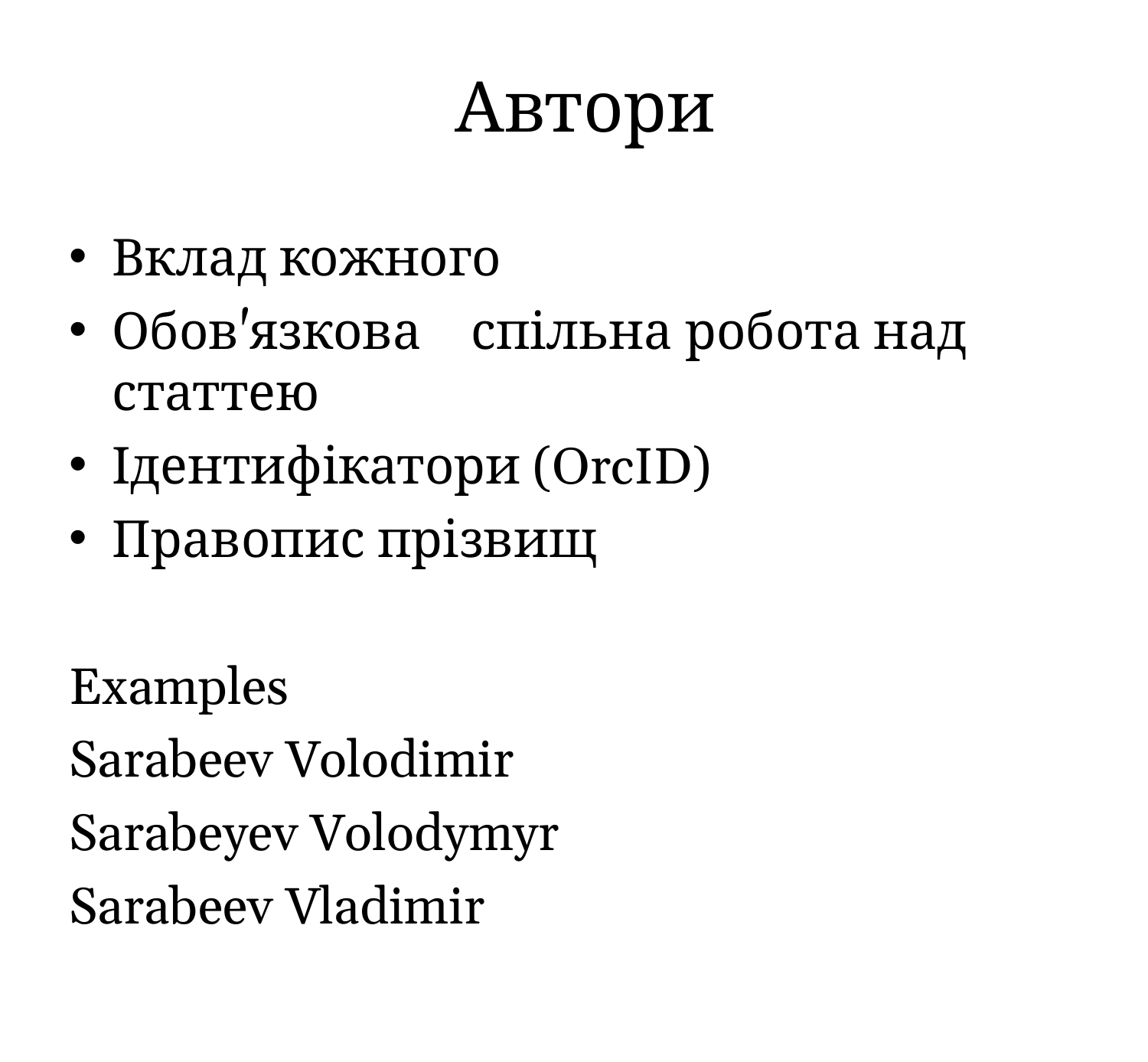

# Автори
Вклад кожного
Обов'язкова	спільна робота над статтею
Ідентифікатори (OrcID)
Правопис прізвищ

Examples
Sarabeev Volodimir
Sarabeyev Volodymyr
Sarabeev Vladimir